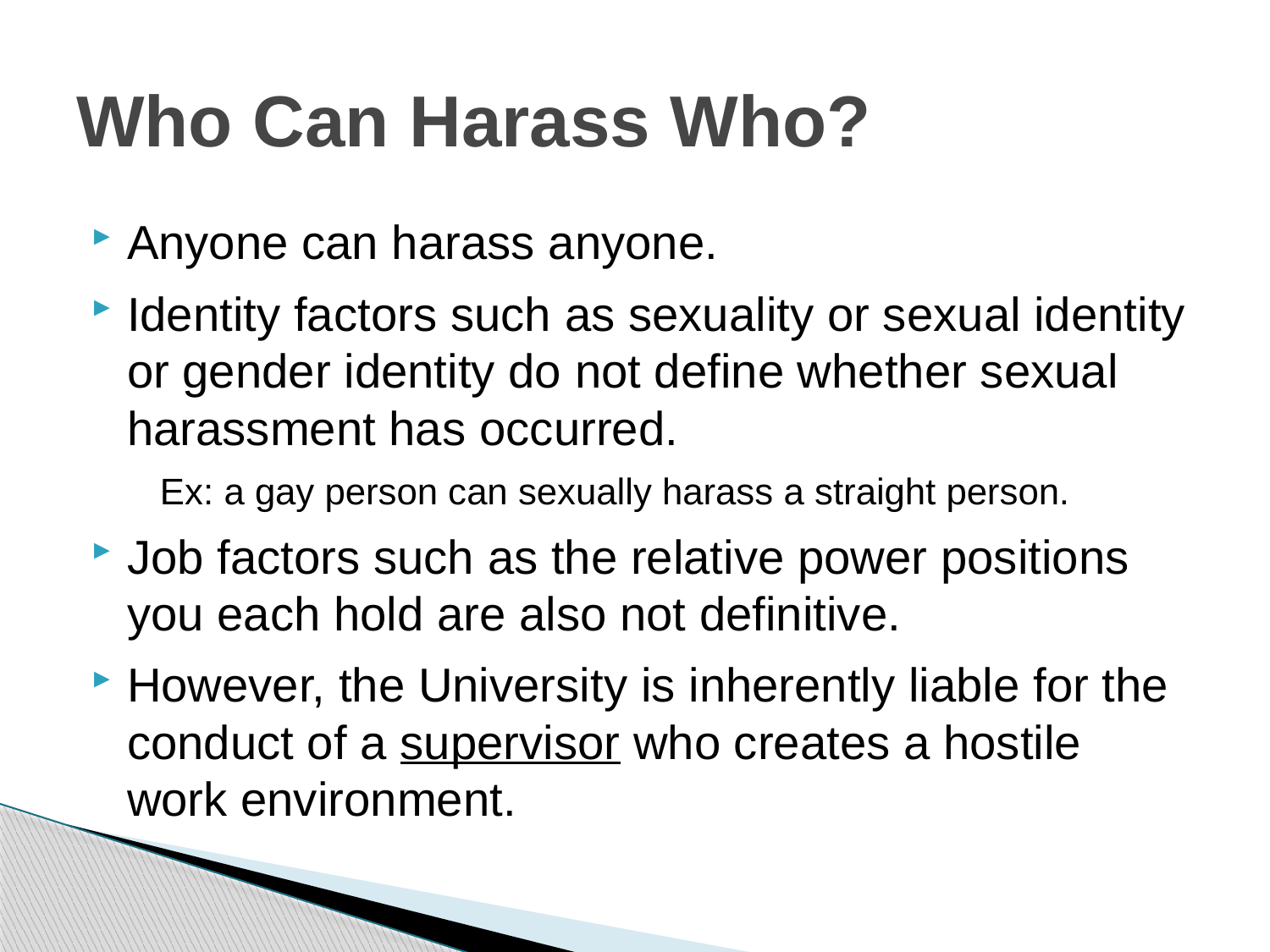

# Who Can Harass Who?
Anyone can harass anyone.
Identity factors such as sexuality or sexual identity or gender identity do not define whether sexual harassment has occurred.
	Ex: a gay person can sexually harass a straight person.
Job factors such as the relative power positions you each hold are also not definitive.
However, the University is inherently liable for the conduct of a supervisor who creates a hostile work environment.